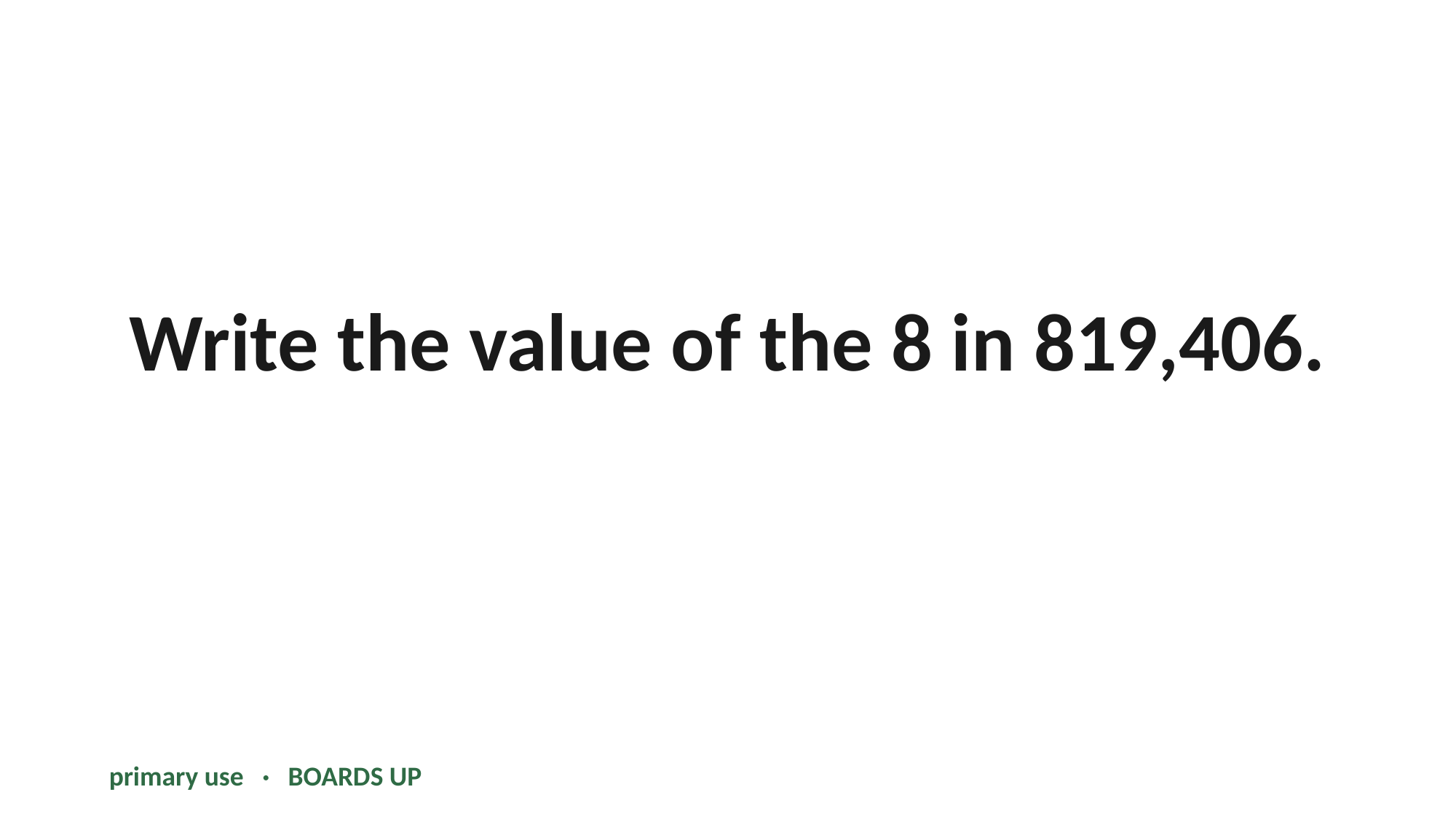

Write the value of the 8 in 819,406.
primary use   ·   BOARDS UP